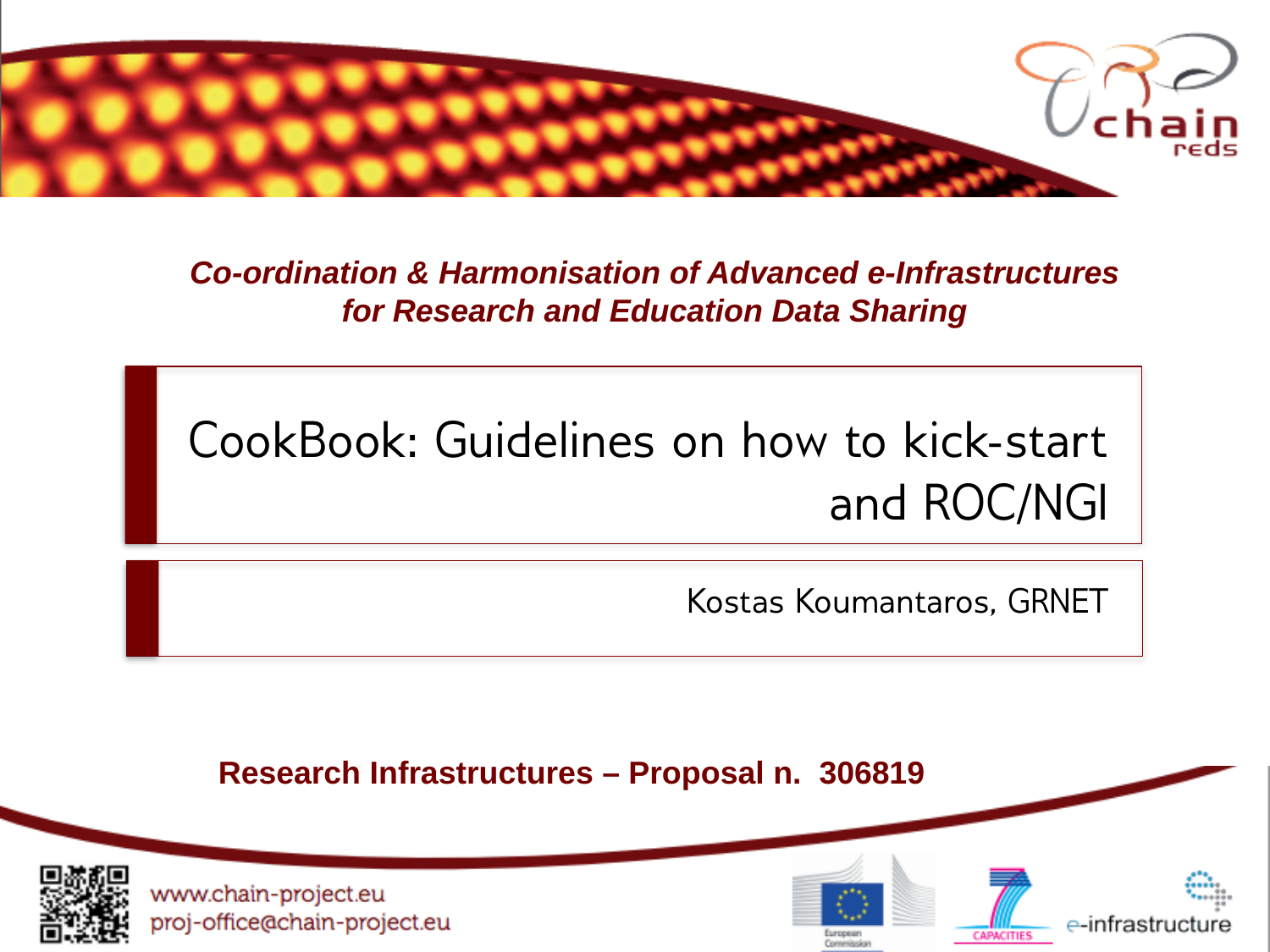

# CookBook: Guidelines on how to kick-start and ROC/NGI
Kostas Koumantaros, GRNET